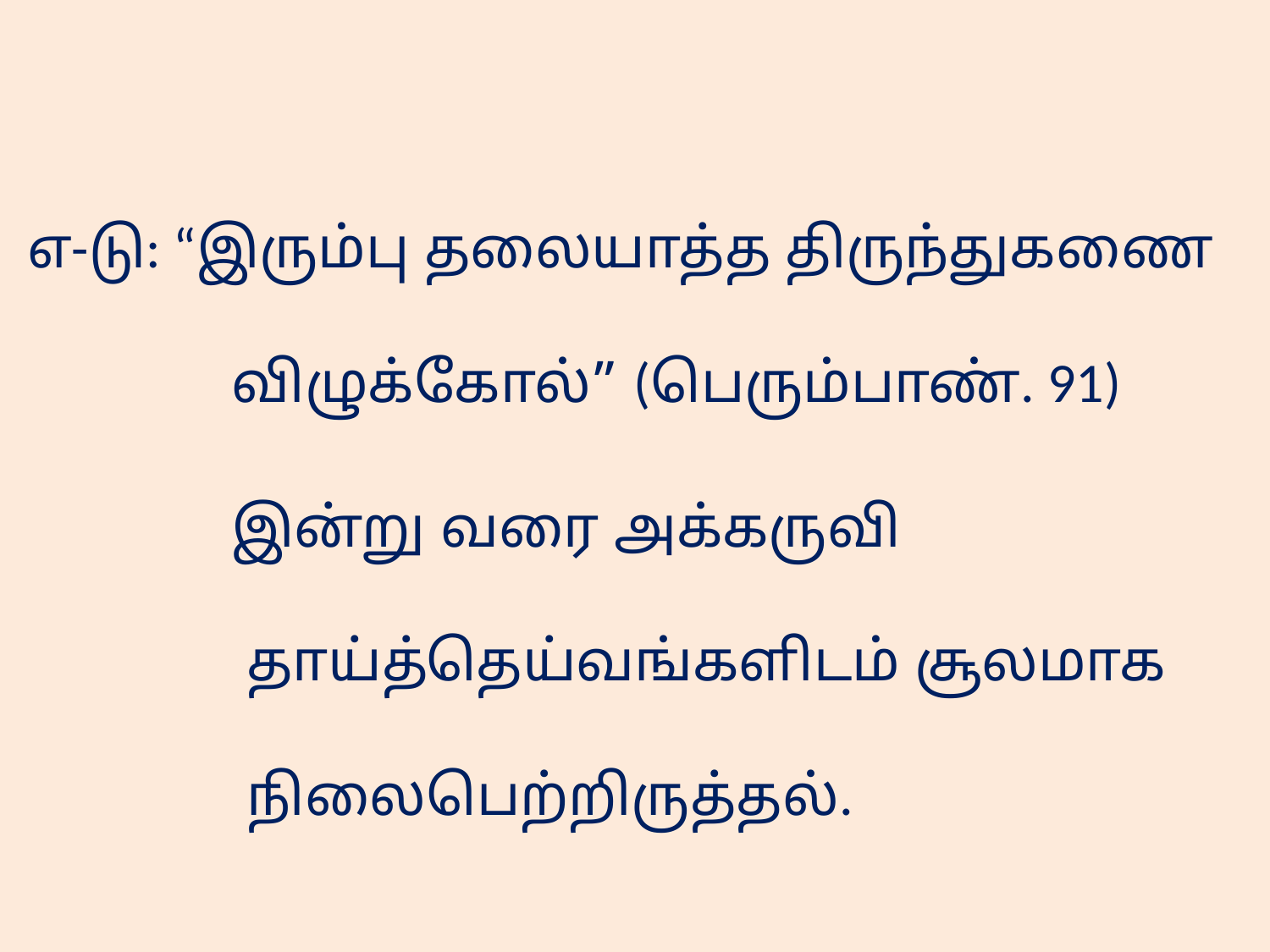

எ-டு: “இரும்பு தலையாத்த திருந்துகணை
               விழுக்கோல்” (பெரும்பாண். 91)
               இன்று வரை அக்கருவி
                தாய்த்தெய்வங்களிடம் சூலமாக
                நிலைபெற்றிருத்தல்.